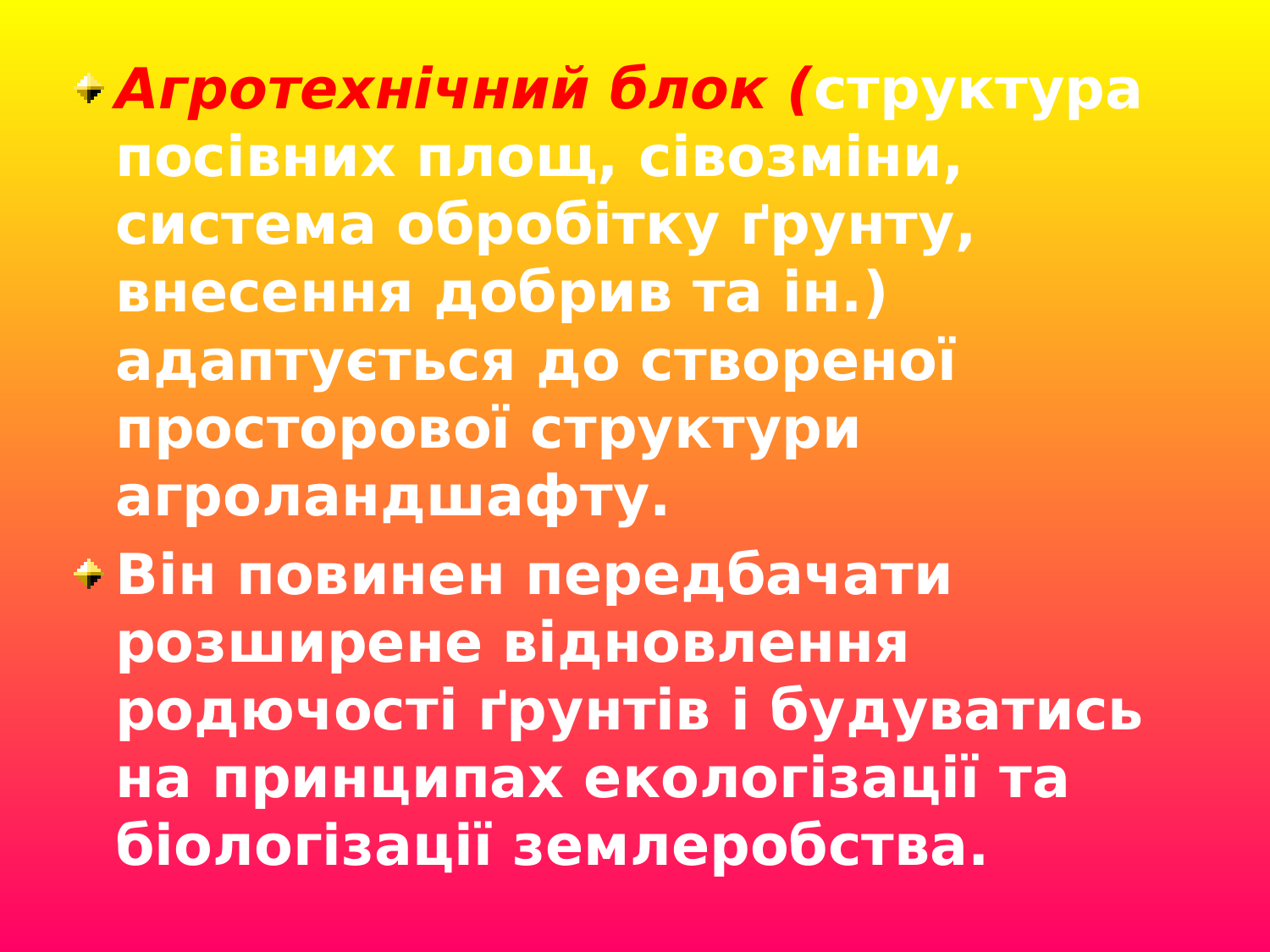

Агротехнічний блок (структура посівних площ, сівозміни, система обробітку ґрунту, внесення добрив та ін.) адаптується до створеної просторової структури агроландшафту.
Він повинен передбачати розширене відновлення родючості ґрунтів і будуватись  на принципах екологізації та біологізації землеробства.